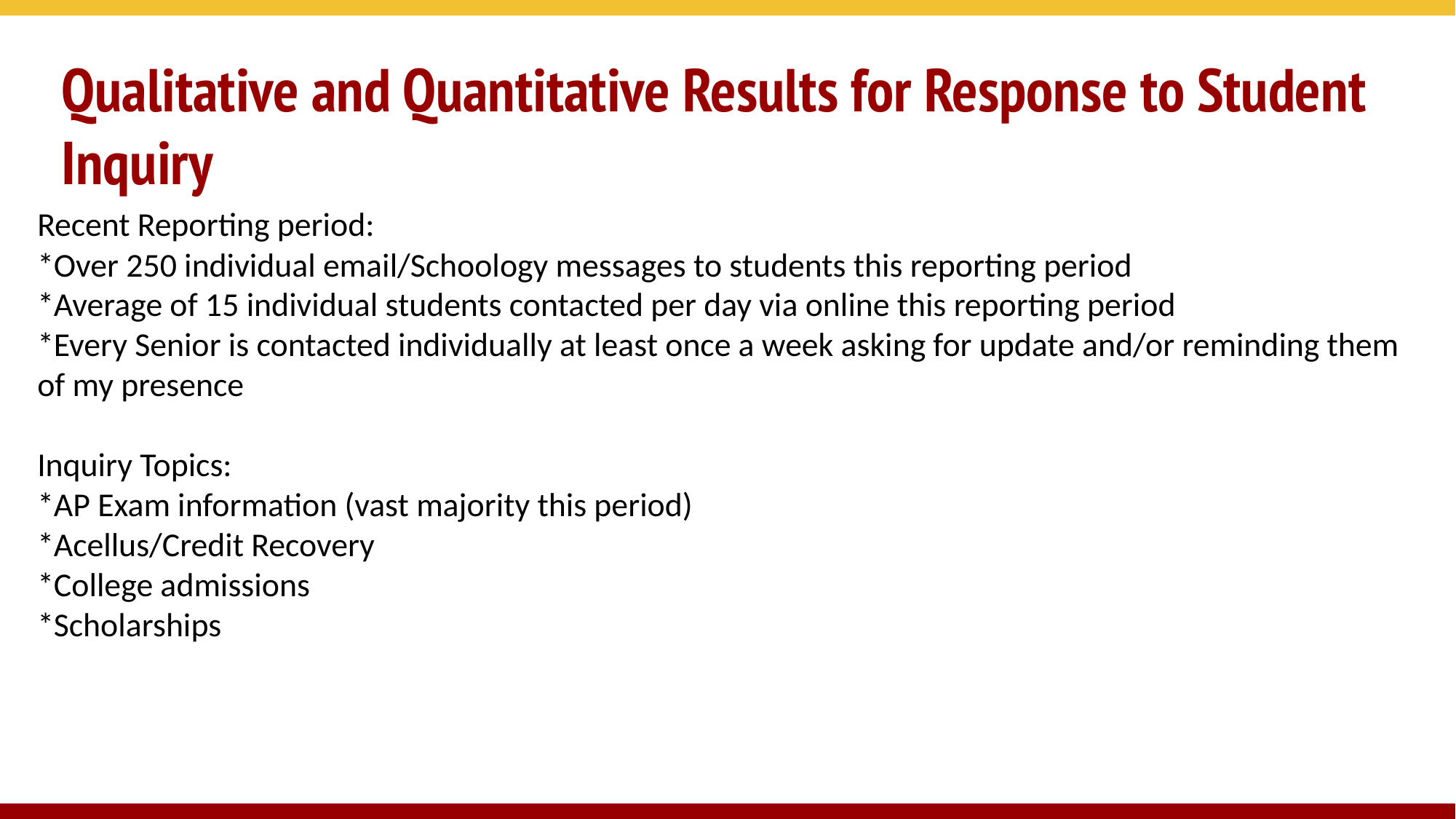

# Qualitative and Quantitative Results for Response to Student Inquiry
Recent Reporting period:
*Over 250 individual email/Schoology messages to students this reporting period
*Average of 15 individual students contacted per day via online this reporting period
*Every Senior is contacted individually at least once a week asking for update and/or reminding them of my presence

Inquiry Topics:
*AP Exam information (vast majority this period)
*Acellus/Credit Recovery
*College admissions
*Scholarships